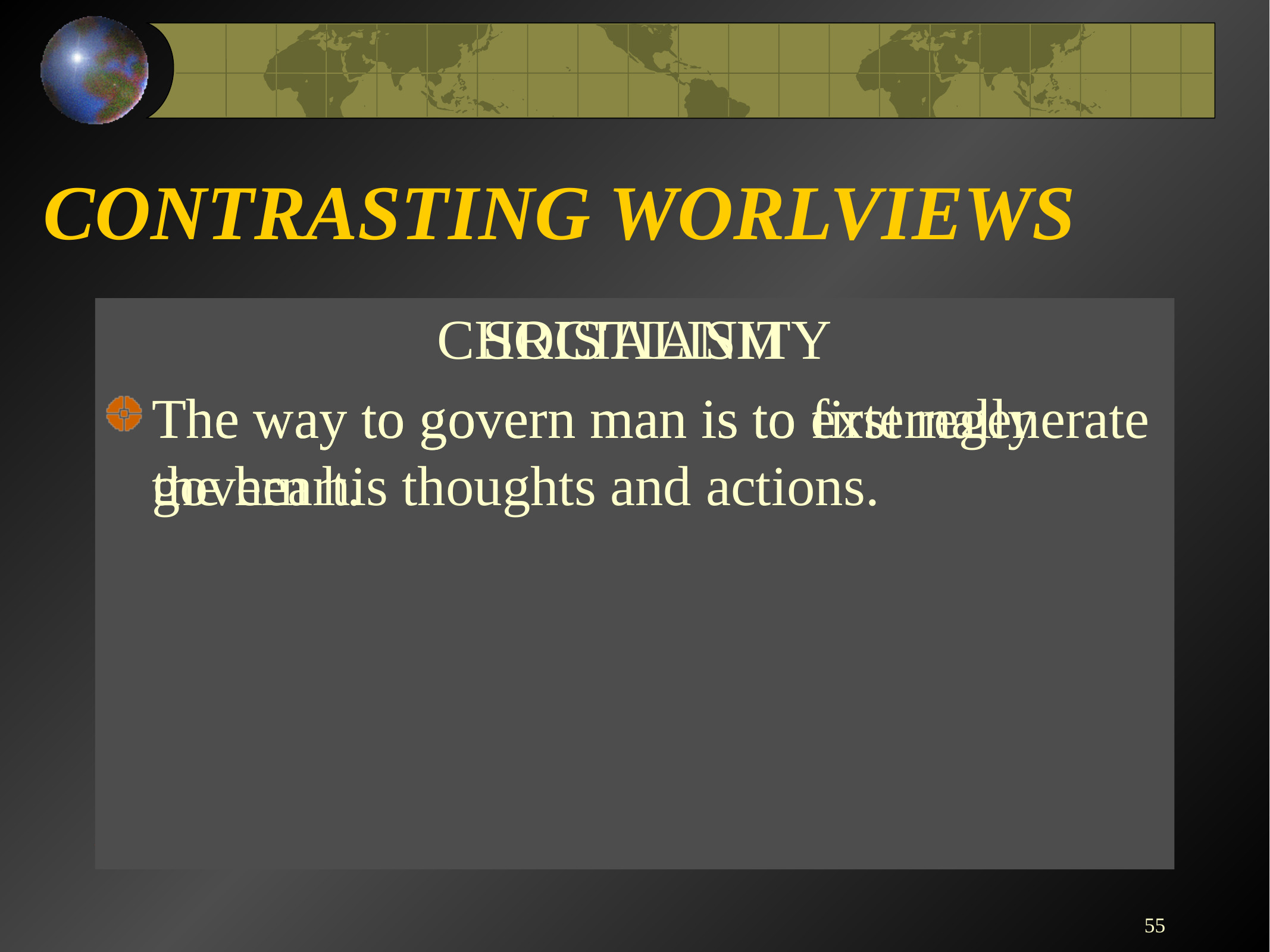

# CONTRASTING WORLVIEWS
CHRISTIANITY
The way to govern man is to first regenerate the heart.
SOCIALISM
The way to govern man is to externally govern his thoughts and actions.

55